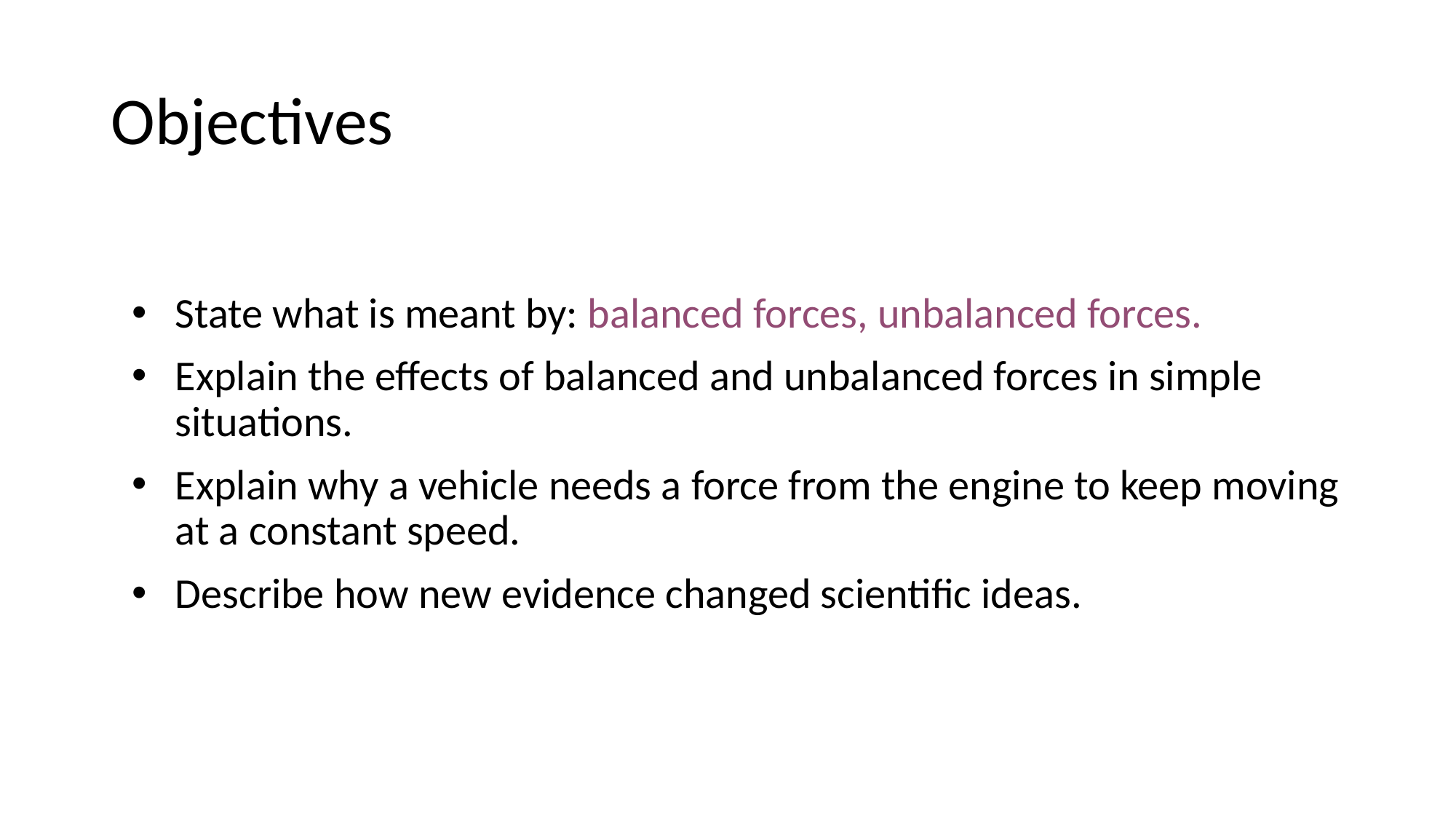

# Objectives

State what is meant by: balanced forces, unbalanced forces.
Explain the effects of balanced and unbalanced forces in simple situations.
Explain why a vehicle needs a force from the engine to keep moving at a constant speed.
Describe how new evidence changed scientific ideas.

© Pearson Education Ltd 2014. Copying permitted for purchasing institution only.  This material is not copyright free.